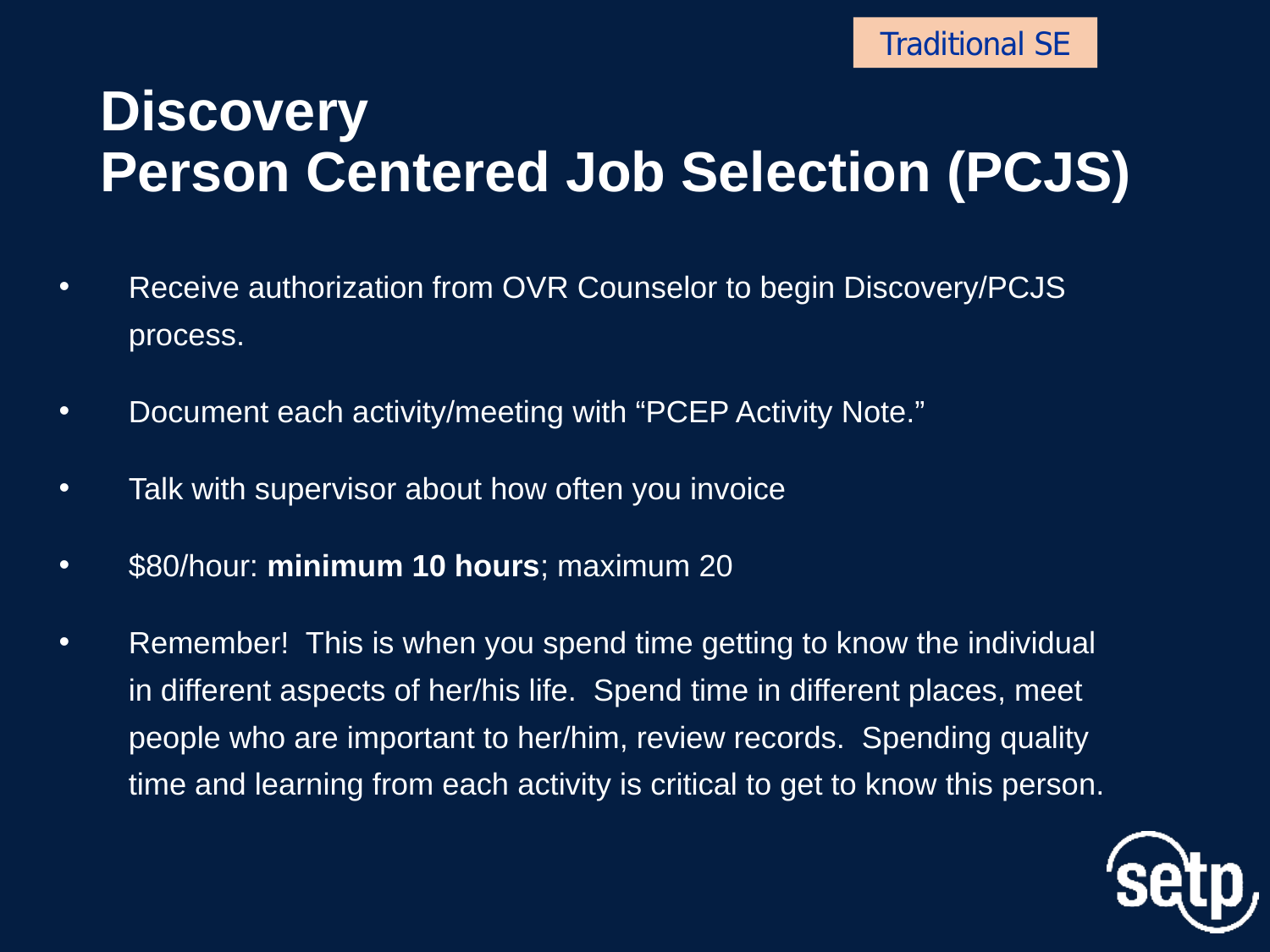

Traditional SE
# Discovery Person Centered Job Selection (PCJS)
Receive authorization from OVR Counselor to begin Discovery/PCJS process.
Document each activity/meeting with “PCEP Activity Note.”
Talk with supervisor about how often you invoice
$80/hour: minimum 10 hours; maximum 20
Remember!  This is when you spend time getting to know the individual in different aspects of her/his life.  Spend time in different places, meet people who are important to her/him, review records.  Spending quality time and learning from each activity is critical to get to know this person.